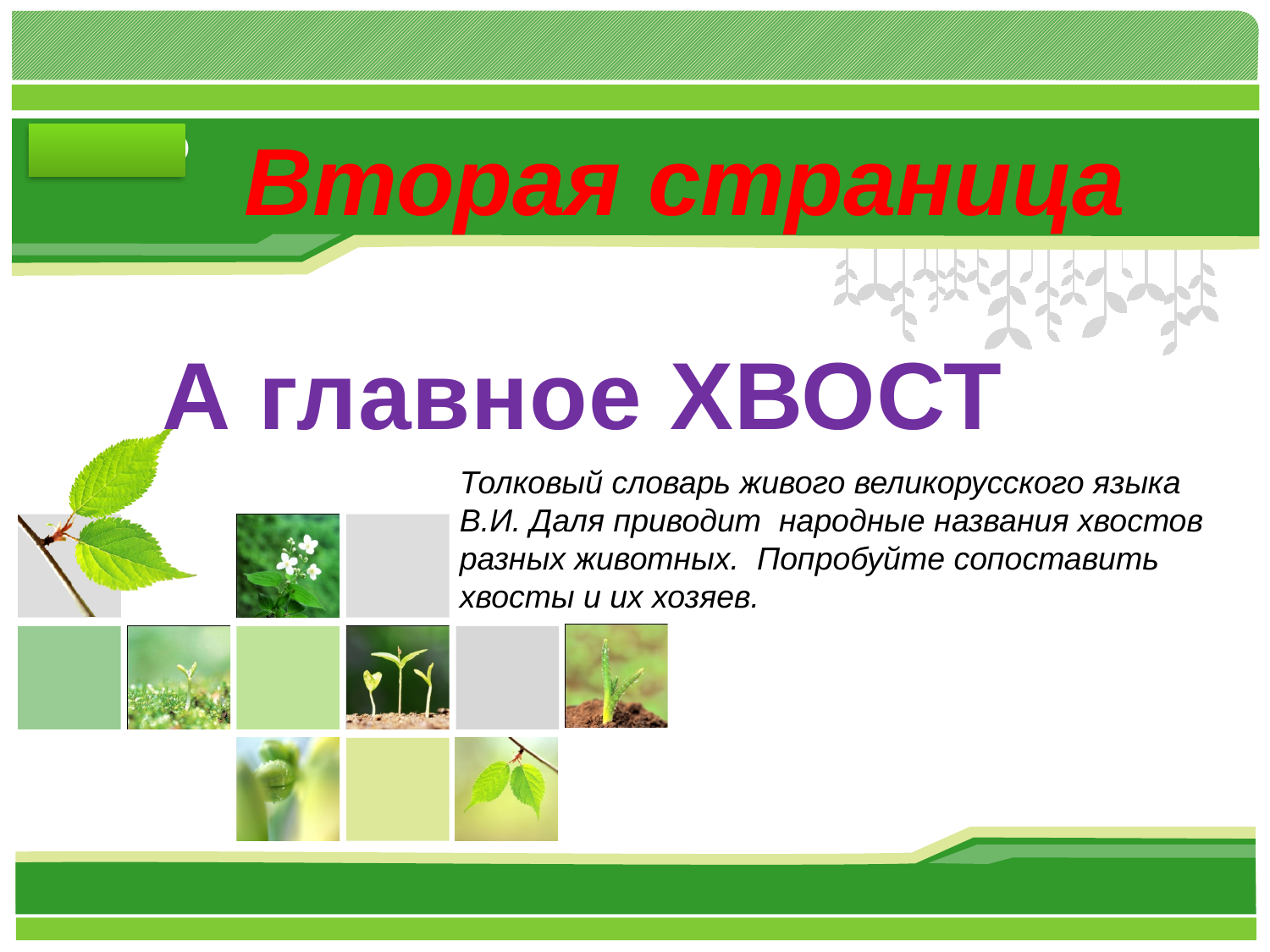

Вторая страница

А главное ХВОСТ
Толковый словарь живого великорусского языка
В.И. Даля приводит  народные названия хвостов
разных животных.  Попробуйте сопоставить
хвосты и их хозяев.